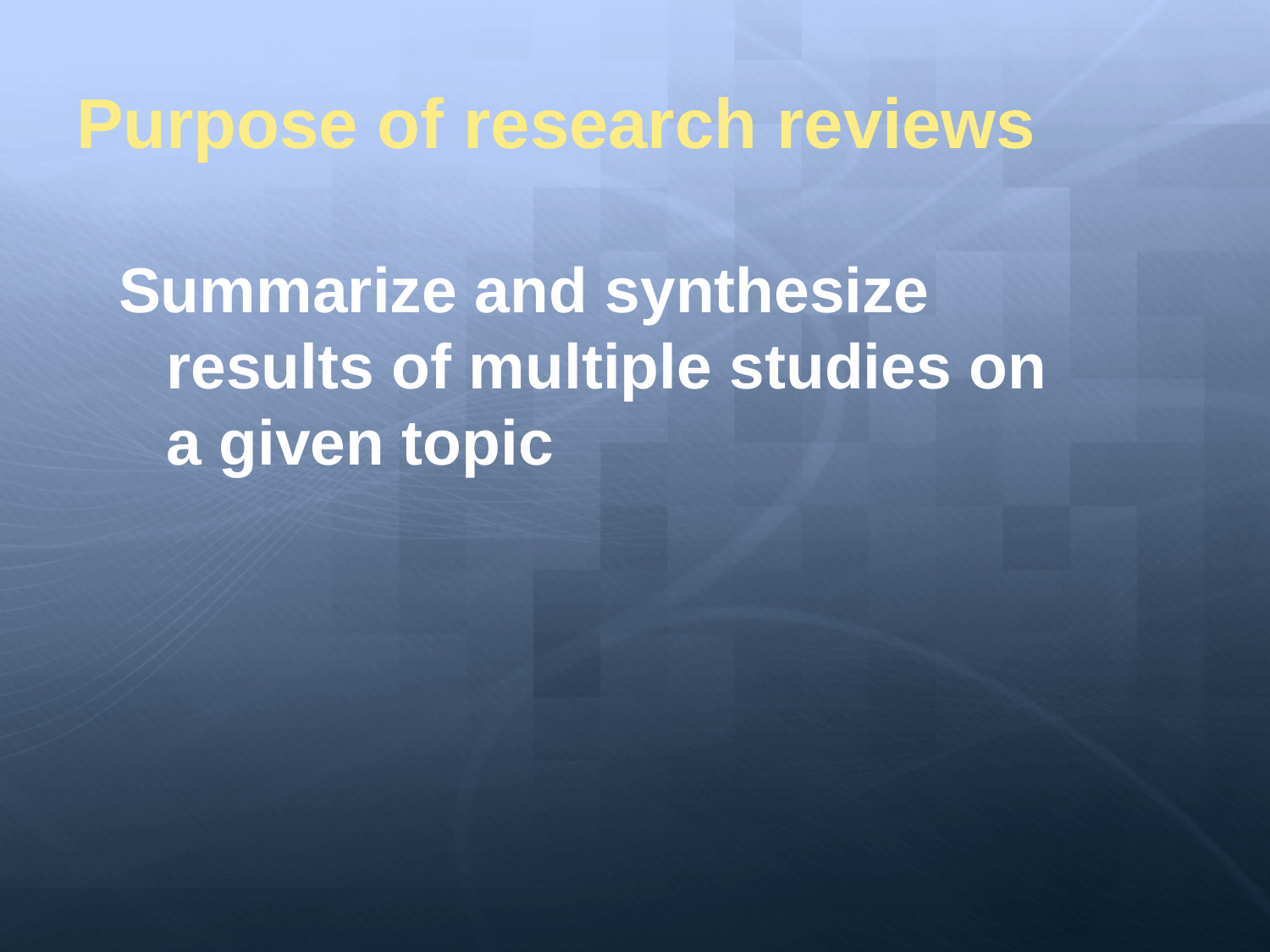

# Purpose of research reviews
Summarize and synthesize results of multiple studies on a given topic